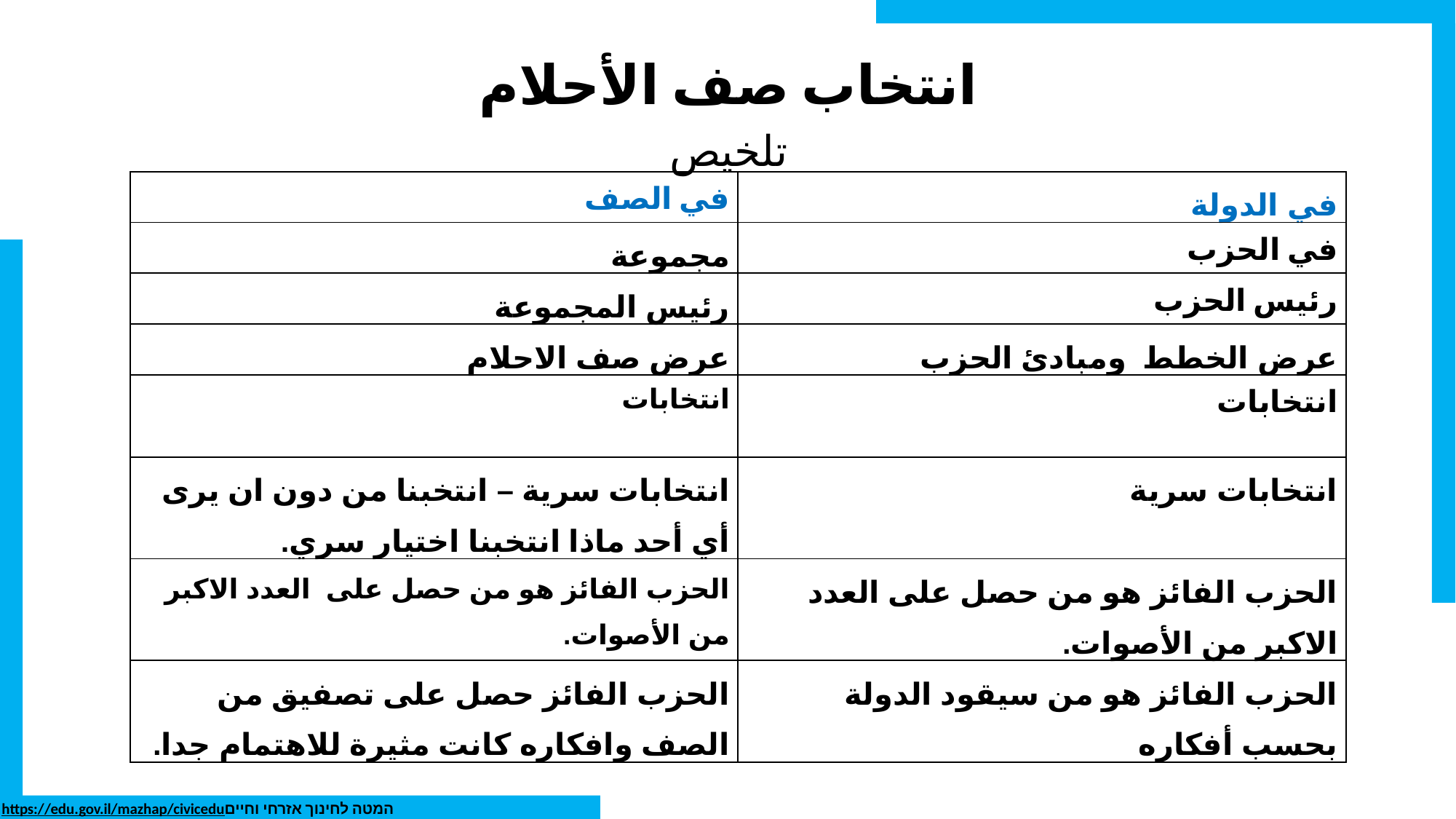

# انتخاب صف الأحلام
تلخيص
| في الصف | في الدولة |
| --- | --- |
| مجموعة | في الحزب |
| رئيس المجموعة | رئيس الحزب |
| عرض صف الاحلام | عرض الخطط ومبادئ الحزب |
| انتخابات | انتخابات |
| انتخابات سرية – انتخبنا من دون ان يرى أي أحد ماذا انتخبنا اختيار سري. | انتخابات سرية |
| الحزب الفائز هو من حصل على العدد الاكبر من الأصوات. | الحزب الفائز هو من حصل على العدد الاكبر من الأصوات. |
| الحزب الفائز حصل على تصفيق من الصف وافكاره كانت مثيرة للاهتمام جدا. | الحزب الفائز هو من سيقود الدولة بحسب أفكاره |